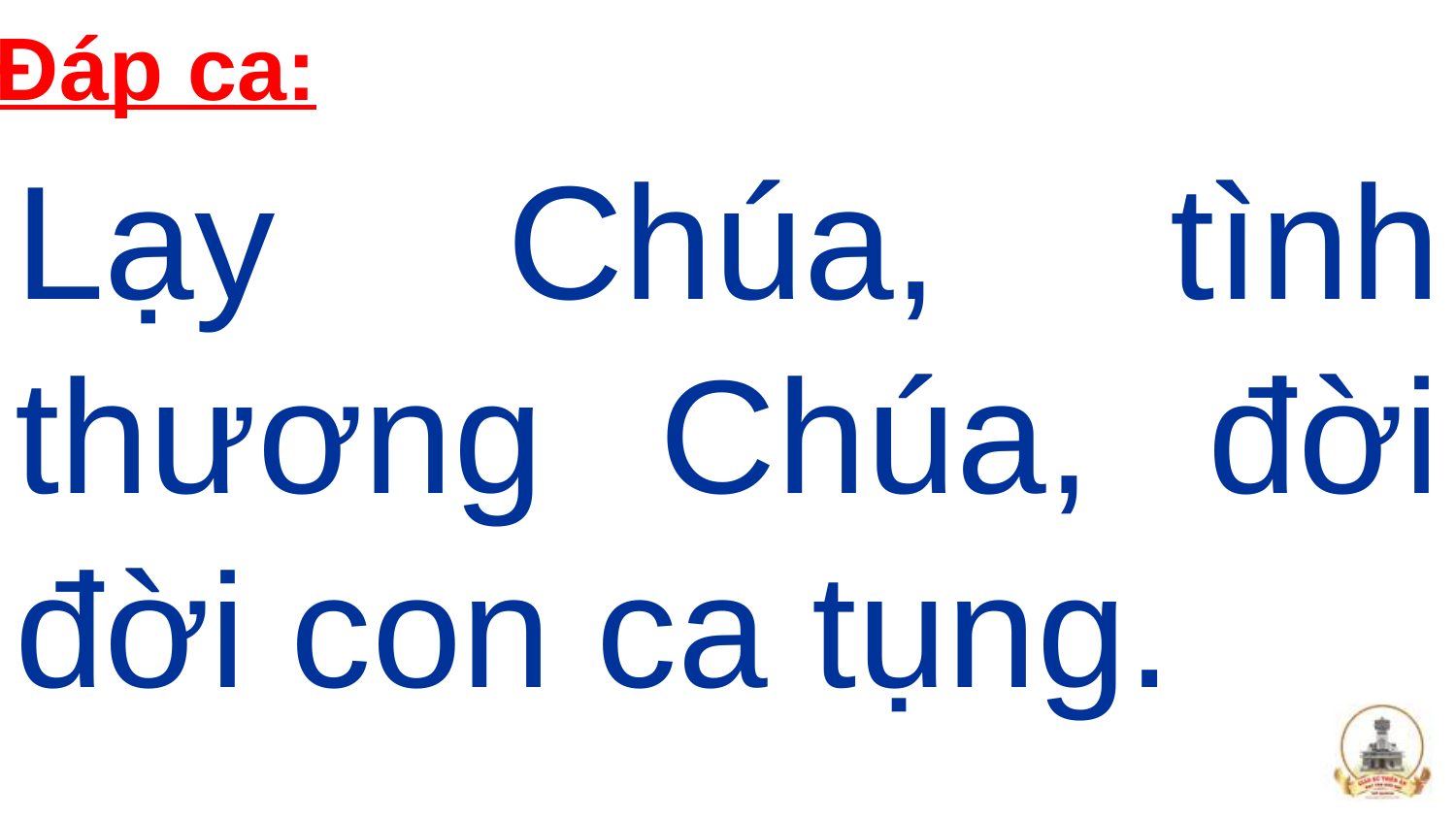

Đáp ca:
Lạy Chúa, tình thương Chúa, đời đời con ca tụng.